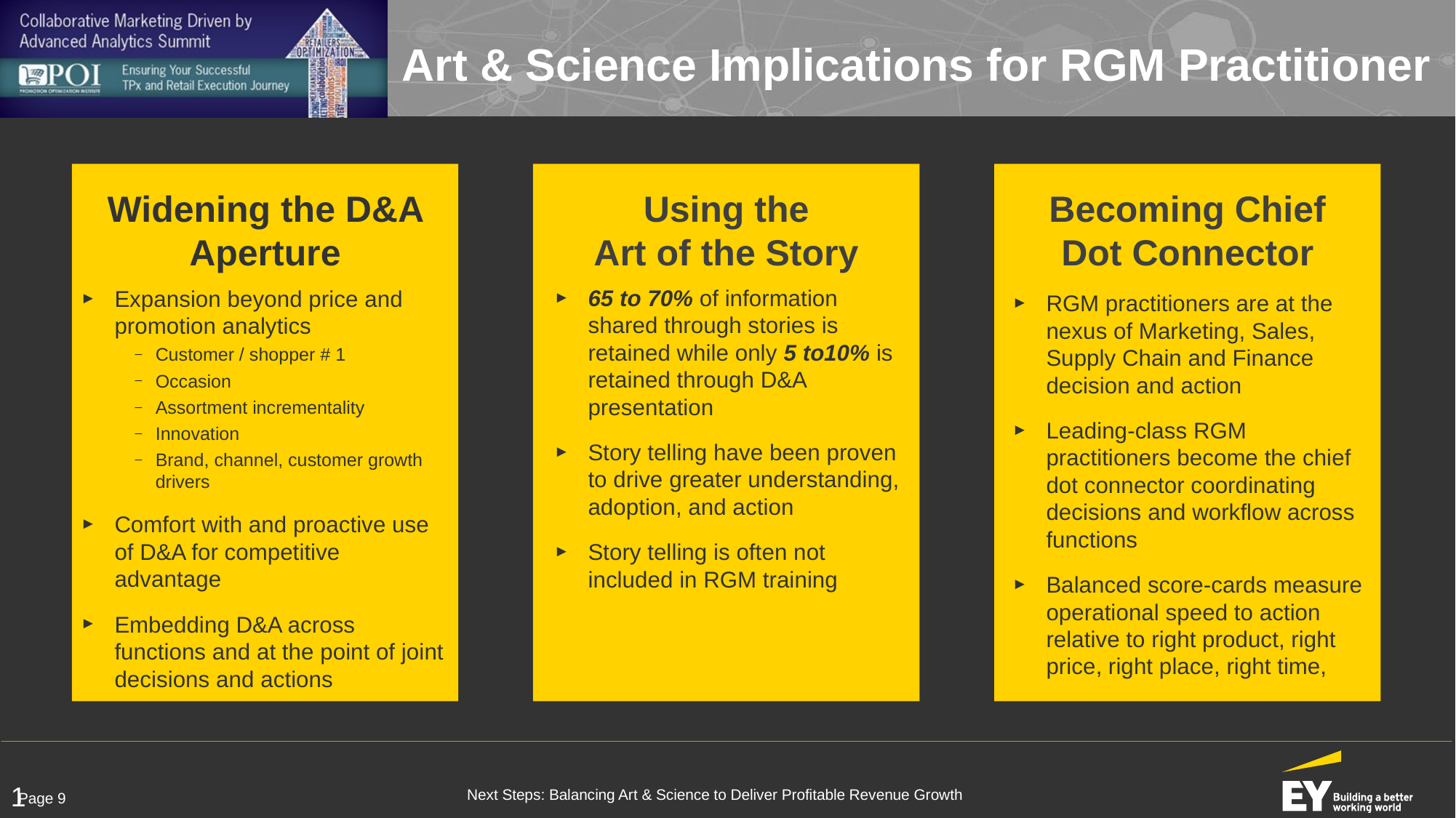

Art & Science Implications for RGM Practitioner
Widening the D&A Aperture

Using the
Art of the Story
Becoming Chief Dot Connector
65 to 70% of information shared through stories is retained while only 5 to10% is retained through D&A presentation
Story telling have been proven to drive greater understanding, adoption, and action
Story telling is often not included in RGM training
Expansion beyond price and promotion analytics
Customer / shopper # 1
Occasion
Assortment incrementality
Innovation
Brand, channel, customer growth drivers
Comfort with and proactive use of D&A for competitive advantage
Embedding D&A across functions and at the point of joint decisions and actions
RGM practitioners are at the nexus of Marketing, Sales, Supply Chain and Finance decision and action
Leading-class RGM practitioners become the chief dot connector coordinating decisions and workflow across functions
Balanced score-cards measure operational speed to action relative to right product, right price, right place, right time,
1 January 2014